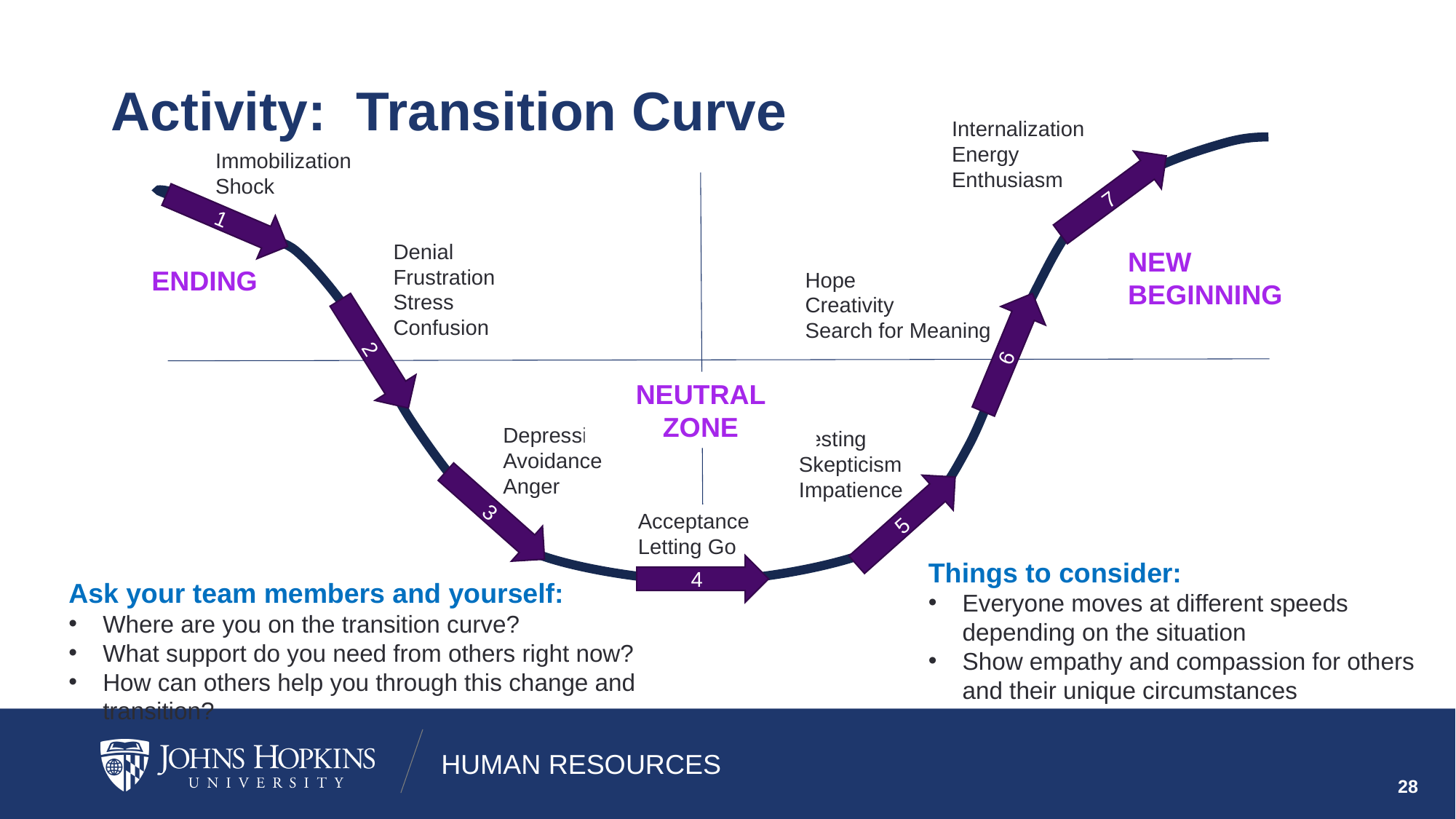

# Activity:  Transition Curve
Internalization
Energy
Enthusiasm

7
1
6
2
3
5
4
Immobilization
Shock
Denial
Frustration
Stress
Confusion
NEW BEGINNING
ENDING
Hope
Creativity
Search for Meaning
NEUTRAL ZONE
Depression
Avoidance
Anger
Testing
Skepticism
Impatience
Acceptance
Letting Go
Things to consider:
Everyone moves at different speeds depending on the situation
Show empathy and compassion for others and their unique circumstances
Ask your team members and yourself:
Where are you on the transition curve?
What support do you need from others right now?
How can others help you through this change and transition?
28